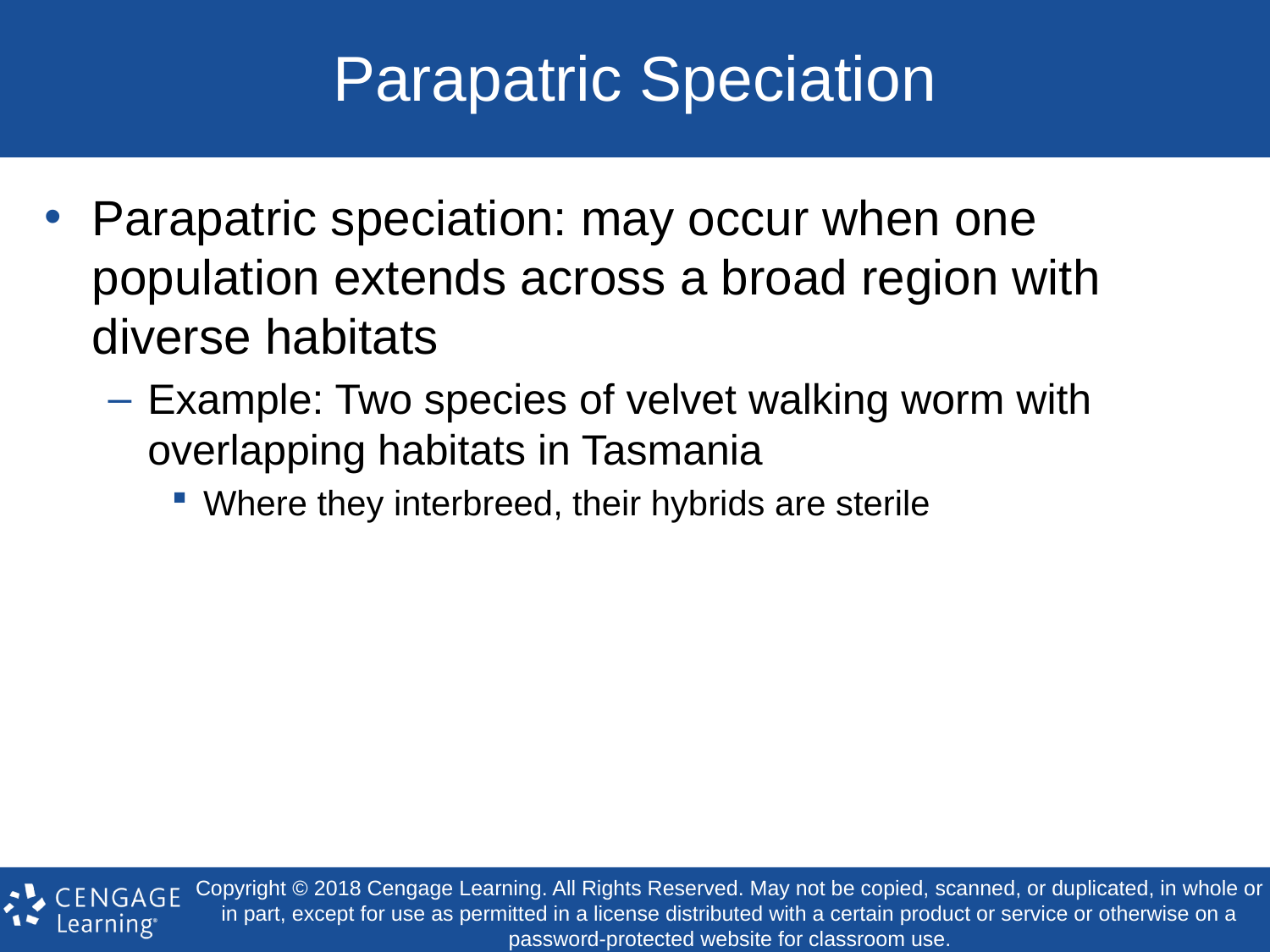

# Parapatric Speciation
Parapatric speciation: may occur when one population extends across a broad region with diverse habitats
Example: Two species of velvet walking worm with overlapping habitats in Tasmania
Where they interbreed, their hybrids are sterile